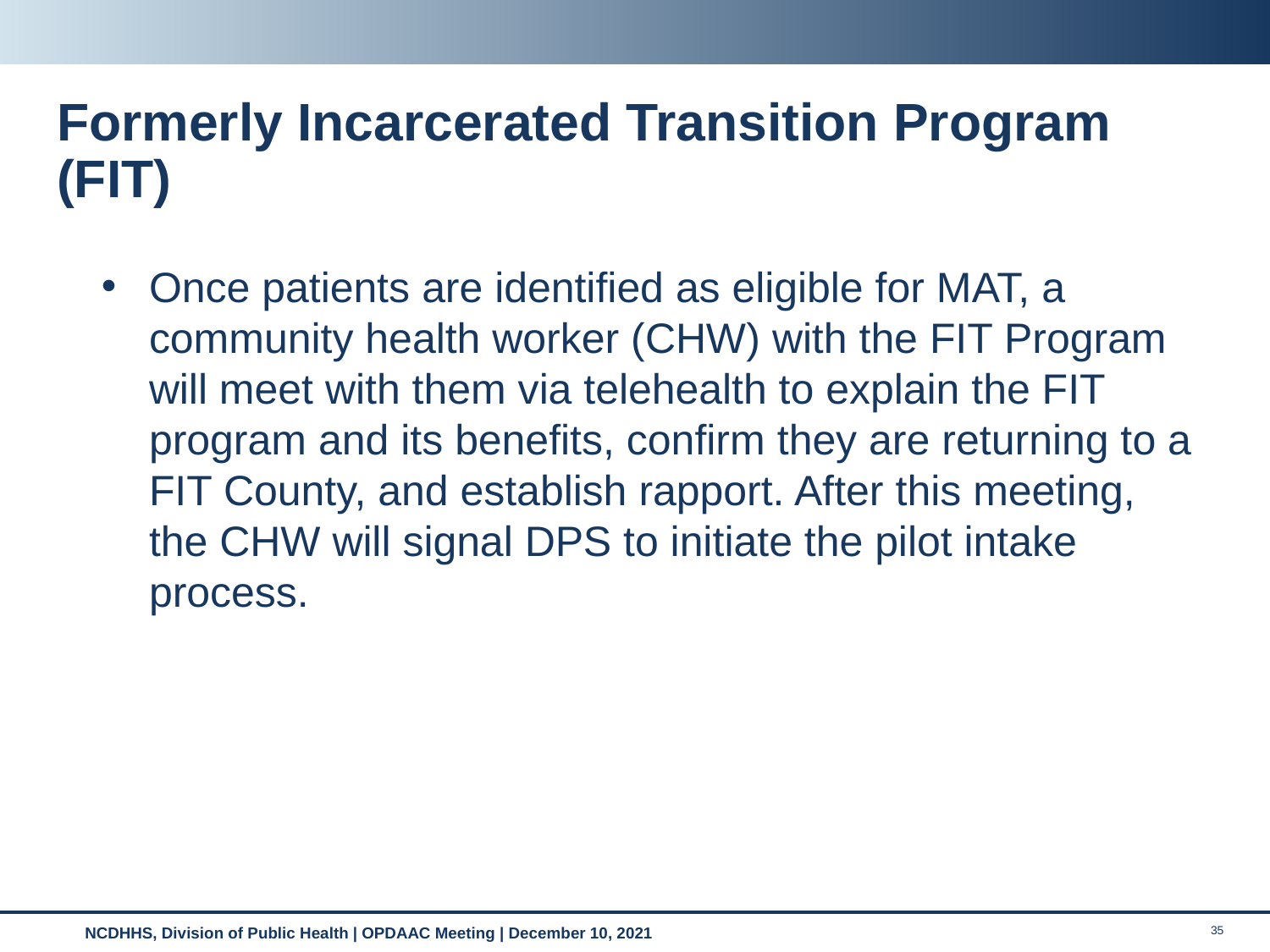

# Formerly Incarcerated Transition Program (FIT)
Once patients are identified as eligible for MAT, a community health worker (CHW) with the FIT Program will meet with them via telehealth to explain the FIT program and its benefits, confirm they are returning to a FIT County, and establish rapport. After this meeting, the CHW will signal DPS to initiate the pilot intake process.